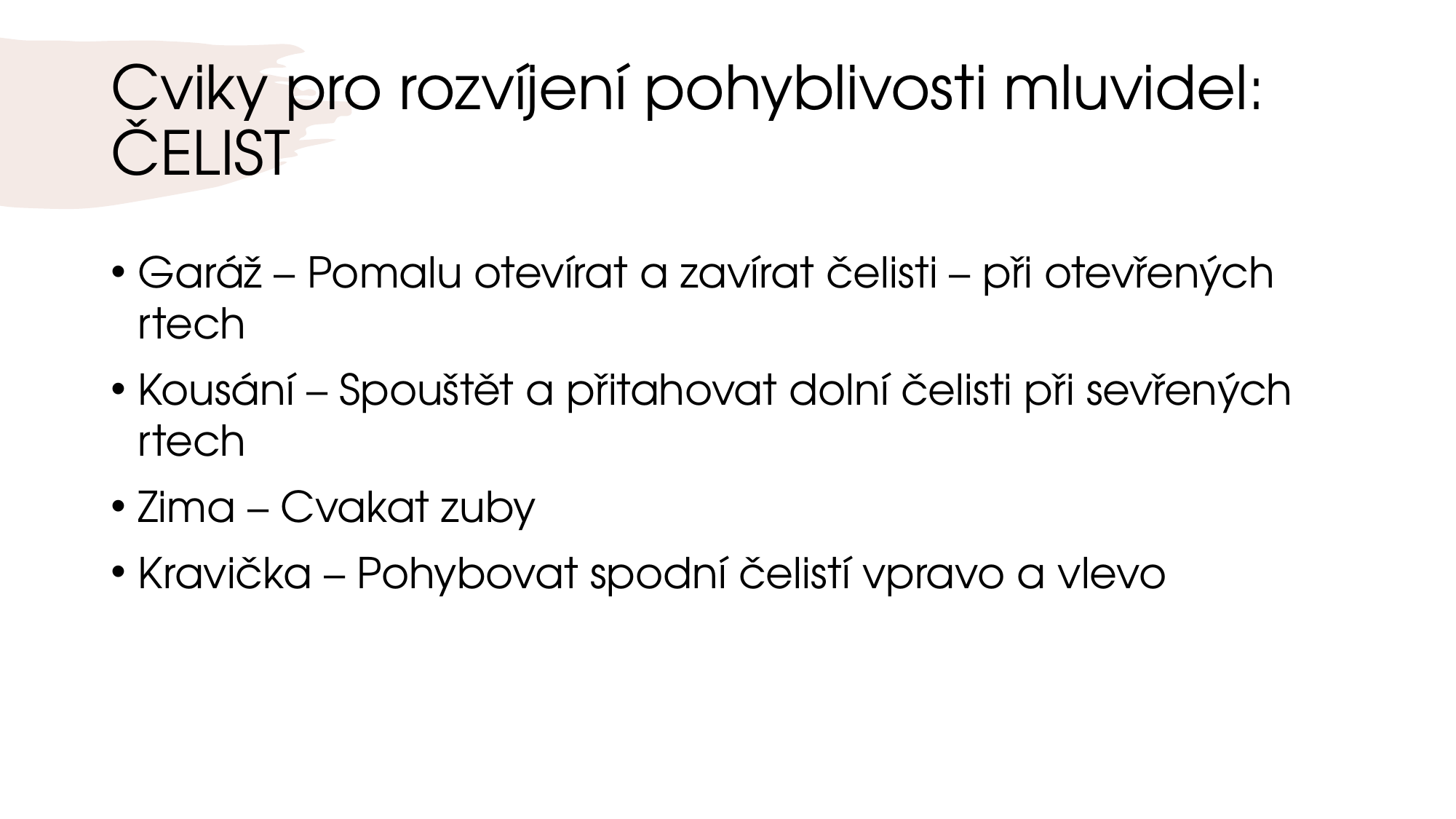

# Cviky pro rozvíjení pohyblivosti mluvidel: ČELIST
Garáž – Pomalu otevírat a zavírat čelisti – při otevřených rtech
Kousání – Spouštět a přitahovat dolní čelisti při sevřených rtech
Zima – Cvakat zuby
Kravička – Pohybovat spodní čelistí vpravo a vlevo